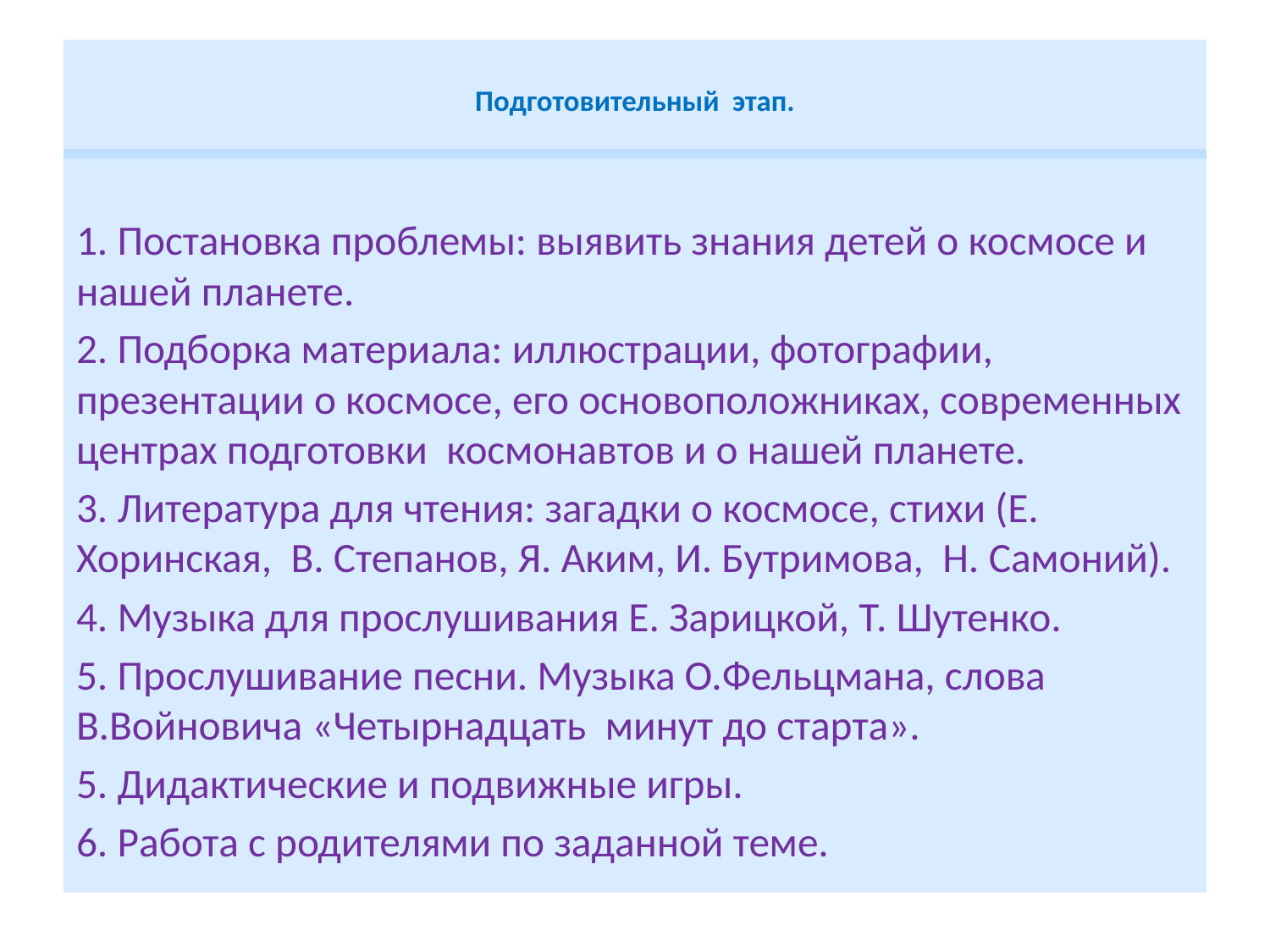

# Подготовительный  этап.

1. Постановка проблемы: выявить знания детей о космосе и нашей планете.
2. Подборка материала: иллюстрации, фотографии, презентации о космосе, его основоположниках, современных  центрах подготовки  космонавтов и о нашей планете.
3. Литература для чтения: загадки о космосе, стихи (Е. Хоринская,  В. Степанов, Я. Аким, И. Бутримова,  Н. Самоний).
4. Музыка для прослушивания Е. Зарицкой, Т. Шутенко.
5. Прослушивание песни. Музыка О.Фельцмана, слова  В.Войновича «Четырнадцать  минут до старта».
5. Дидактические и подвижные игры.
6. Работа с родителями по заданной теме.